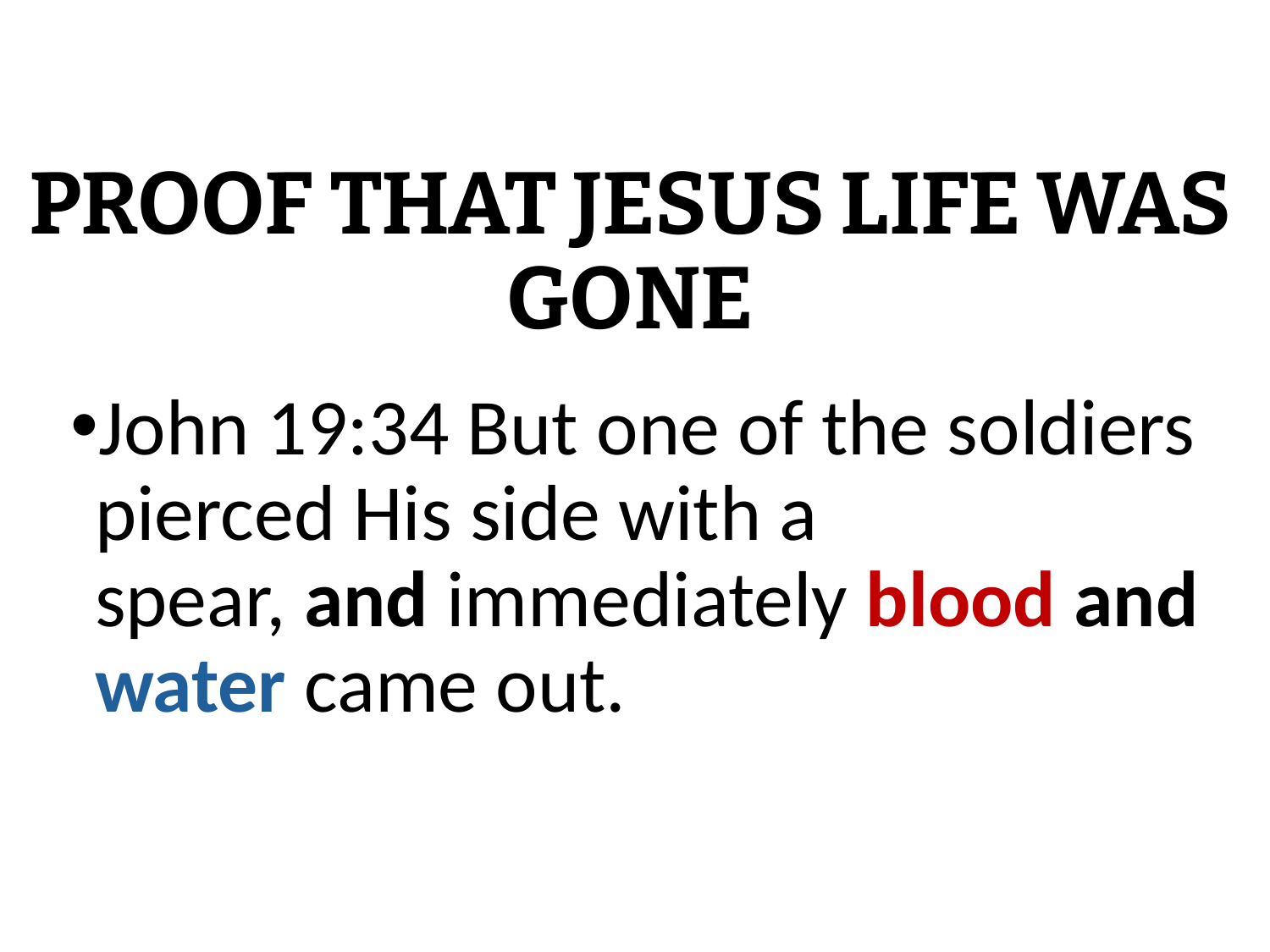

# PROOF THAT JESUS LIFE WAS GONE
John 19:34 But one of the soldiers pierced His side with a spear, and immediately blood and water came out.